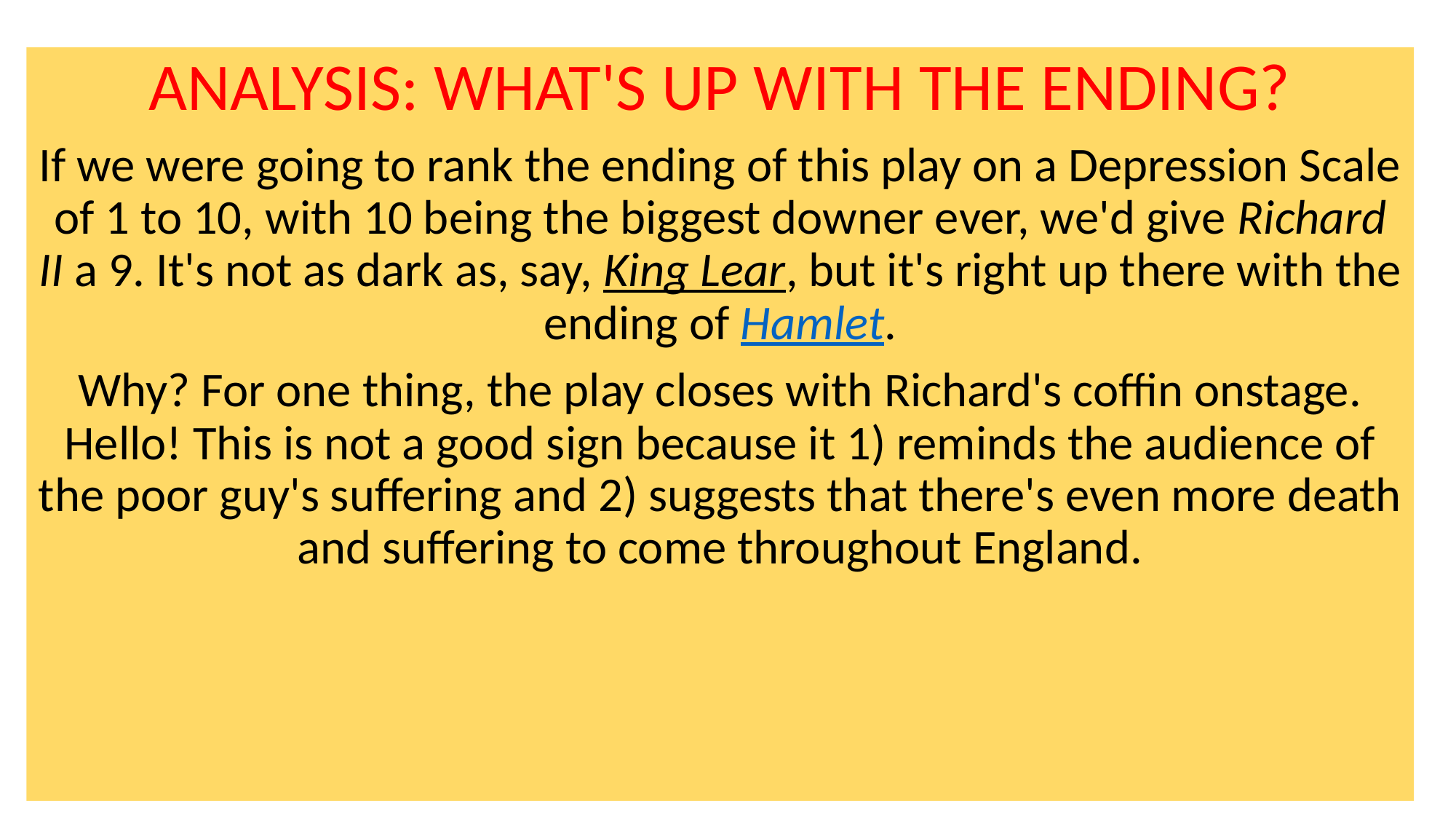

ANALYSIS: WHAT'S UP WITH THE ENDING?
If we were going to rank the ending of this play on a Depression Scale of 1 to 10, with 10 being the biggest downer ever, we'd give Richard II a 9. It's not as dark as, say, King Lear, but it's right up there with the ending of Hamlet.
Why? For one thing, the play closes with Richard's coffin onstage. Hello! This is not a good sign because it 1) reminds the audience of the poor guy's suffering and 2) suggests that there's even more death and suffering to come throughout England.